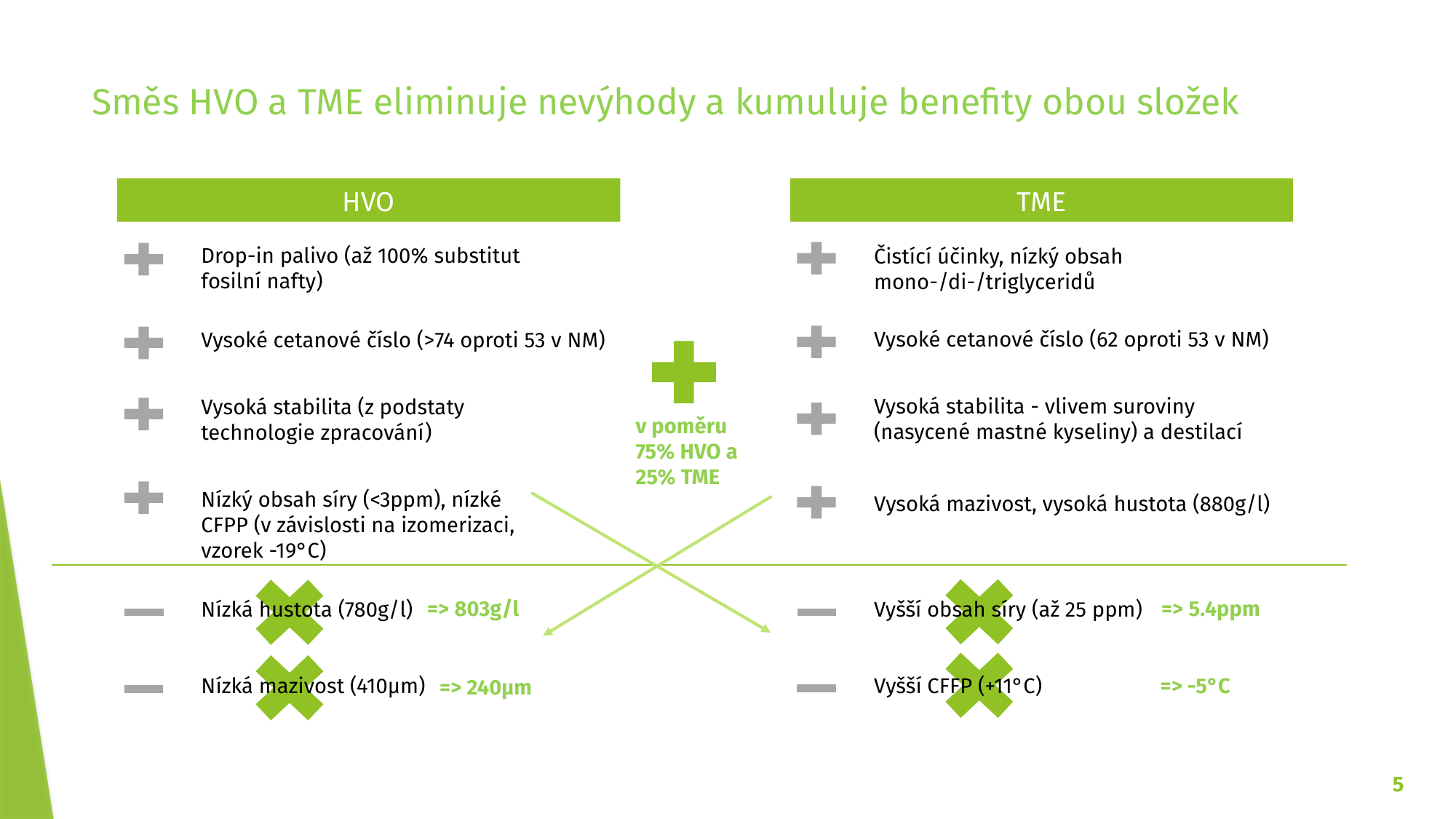

# Směs HVO a TME eliminuje nevýhody a kumuluje benefity obou složek
HVO
TME

Drop-in palivo (až 100% substitut fosilní nafty)

Čistící účinky, nízký obsah mono-/di-/triglyceridů

Vysoké cetanové číslo (62 oproti 53 v NM)

Vysoké cetanové číslo (>74 oproti 53 v NM)

Vysoká stabilita - vlivem suroviny (nasycené mastné kyseliny) a destilací
Vysoká stabilita (z podstaty technologie zpracování)

v poměru
75% HVO a 25% TME

Nízký obsah síry (<3ppm), nízké CFPP (v závislosti na izomerizaci, vzorek -19°C)
Vysoká mazivost, vysoká hustota (880g/l)

=> 5.4ppm
=> 803g/l
Nízká hustota (780g/l)
Vyšší obsah síry (až 25 ppm)

Nízká mazivost (410µm)
Vyšší CFFP (+11°C)
=> -5°C
=> 240µm

5